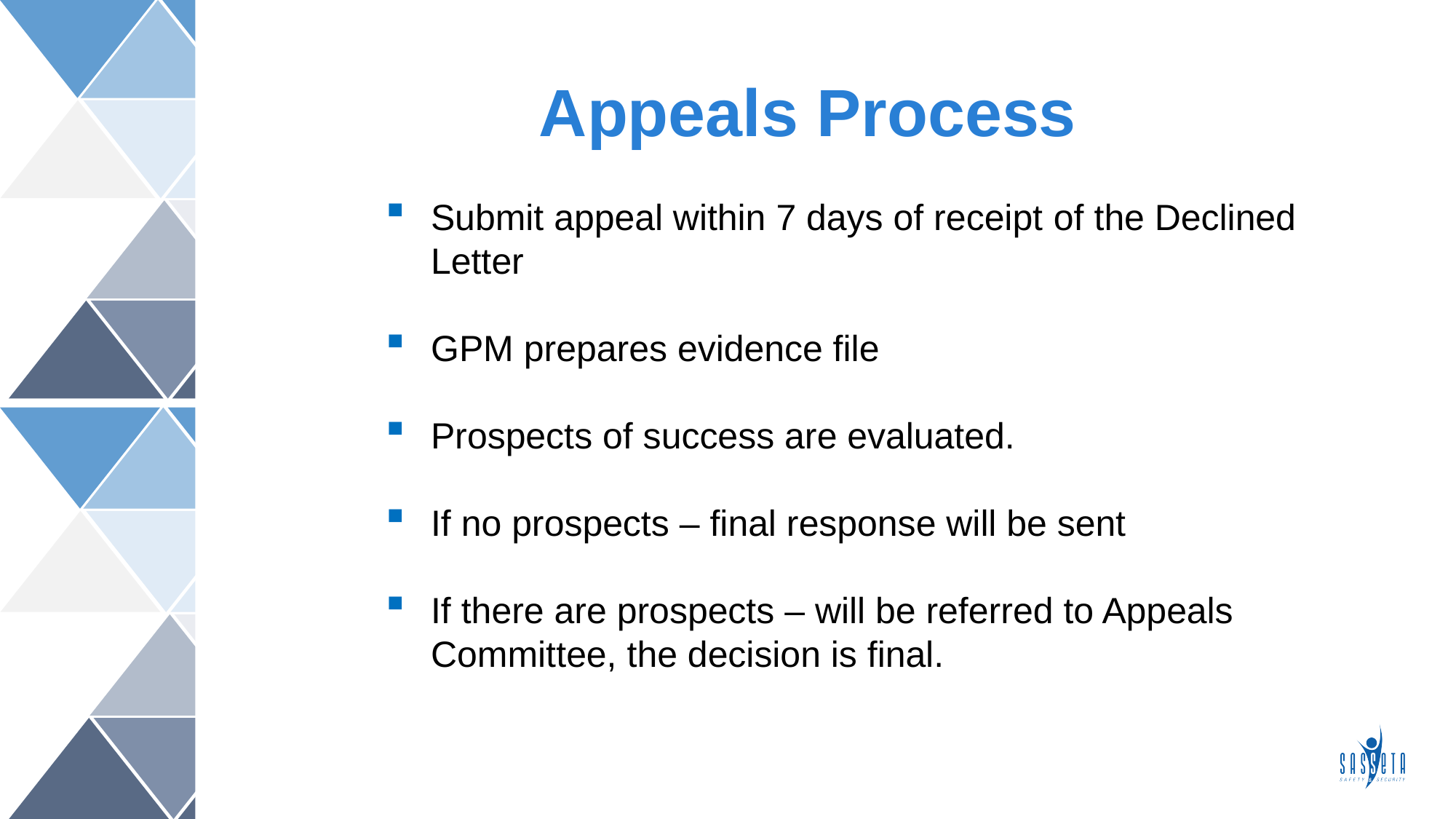

Appeals Process
Submit appeal within 7 days of receipt of the Declined Letter

GPM prepares evidence file

Prospects of success are evaluated.

If no prospects – final response will be sent

If there are prospects – will be referred to Appeals Committee, the decision is final.